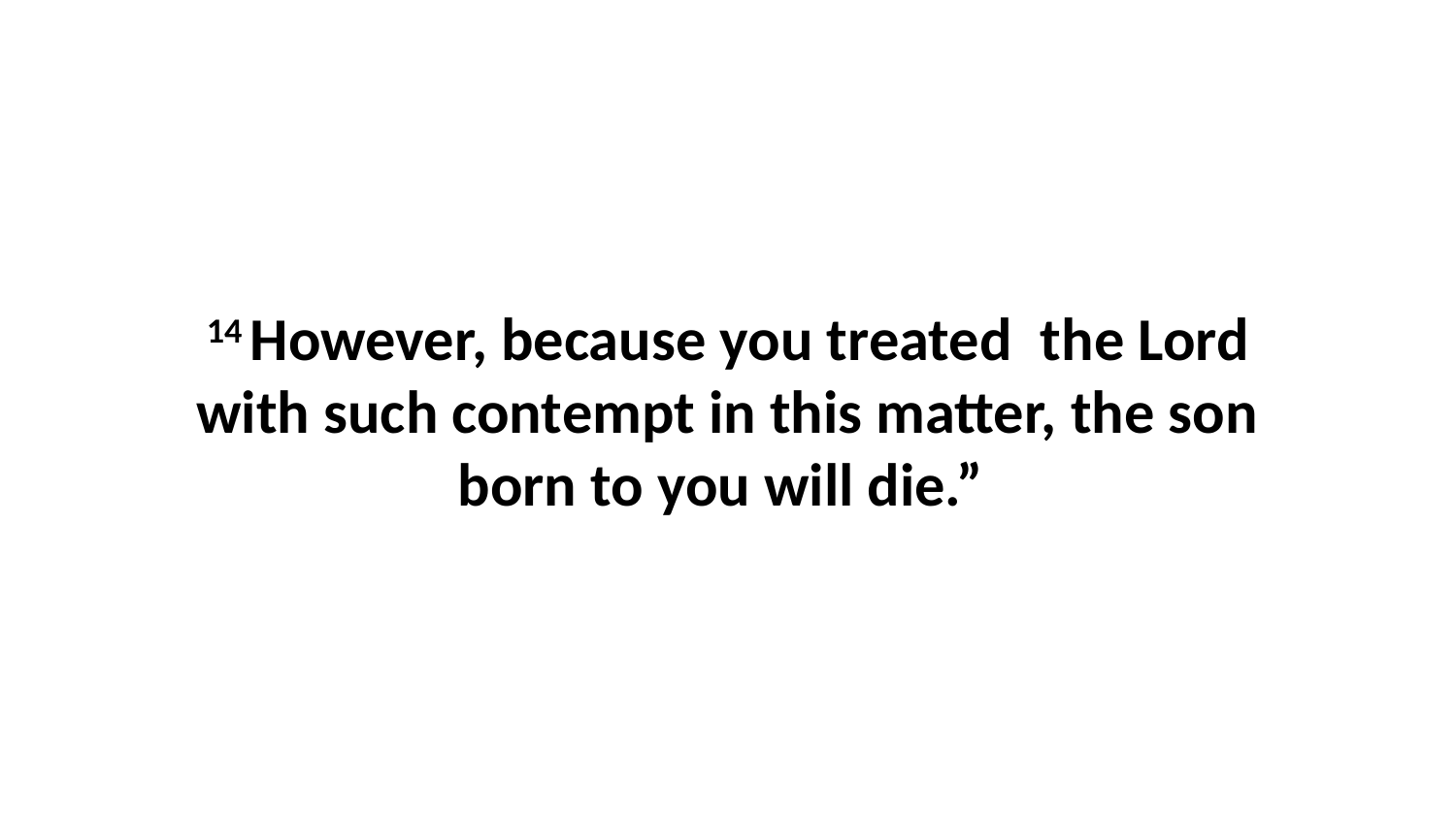

14 However, because you treated  the Lord with such contempt in this matter, the son born to you will die.”